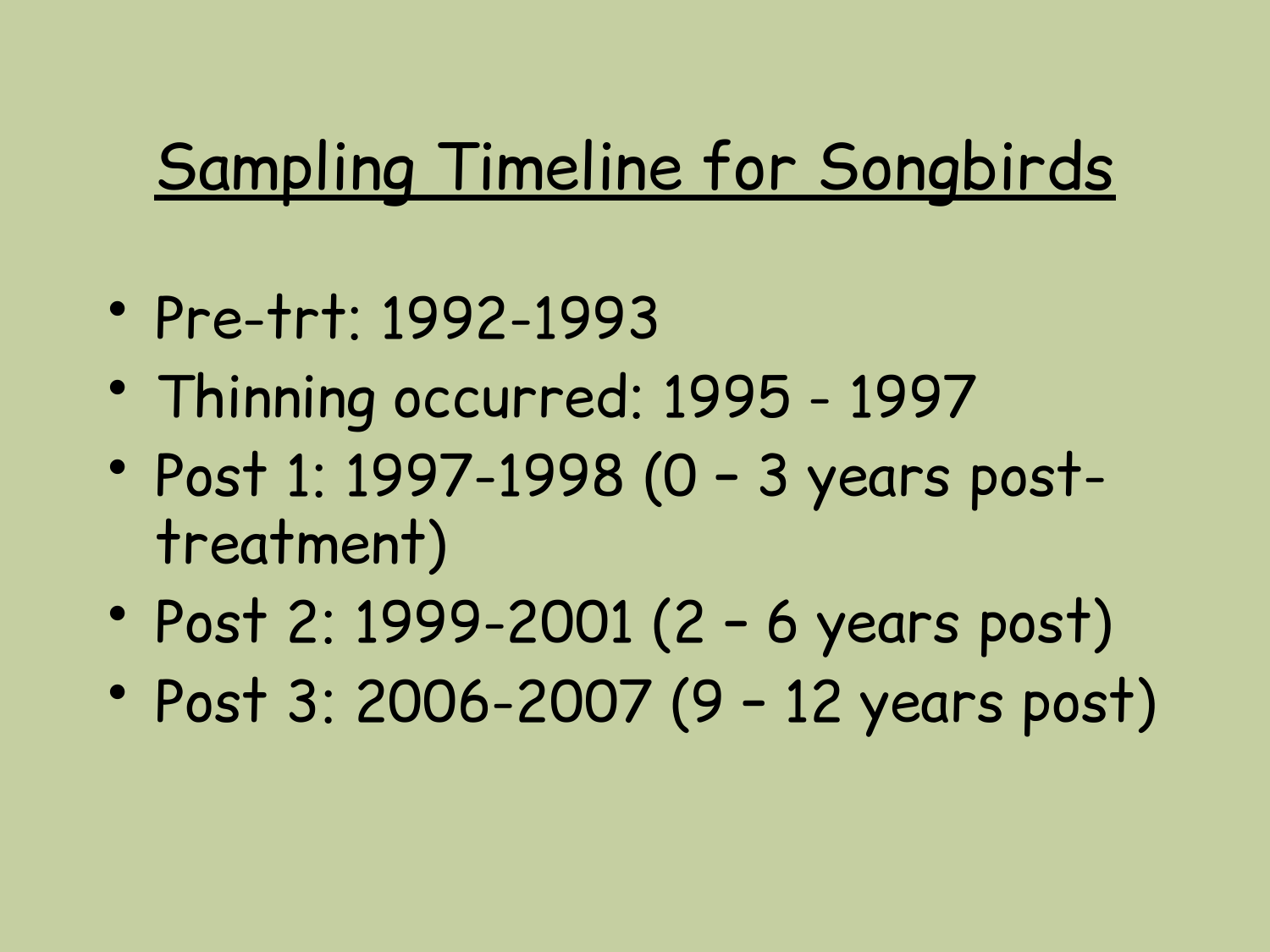

# Sampling Timeline for Songbirds
Pre-trt: 1992-1993
Thinning occurred: 1995 - 1997
Post 1: 1997-1998 (0 – 3 years post-treatment)
Post 2: 1999-2001 (2 – 6 years post)
Post 3: 2006-2007 (9 – 12 years post)